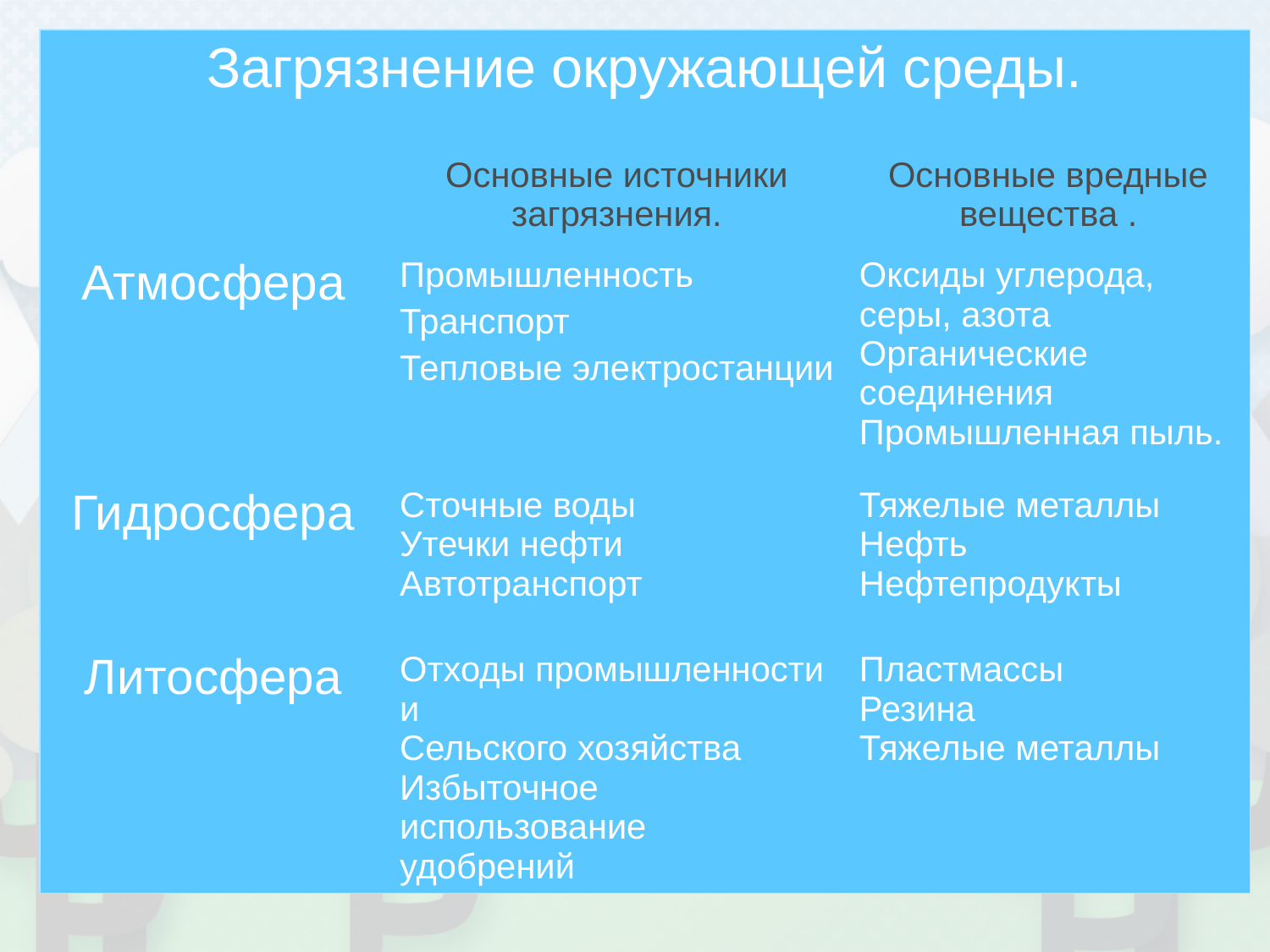

| Загрязнение окружающей среды. |  |  |
| --- | --- | --- |
|  | Основные источники загрязнения. | Основные вредные вещества . |
| Атмосфера | Промышленность Транспорт Тепловые электростанции | Оксиды углерода, серы, азота Органические соединения Промышленная пыль. |
| Гидросфера | Сточные воды Утечки нефти Автотранспорт | Тяжелые металлы Нефть Нефтепродукты |
| Литосфера | Отходы промышленности и Сельского хозяйства Избыточное использование удобрений | Пластмассы Резина Тяжелые металлы |